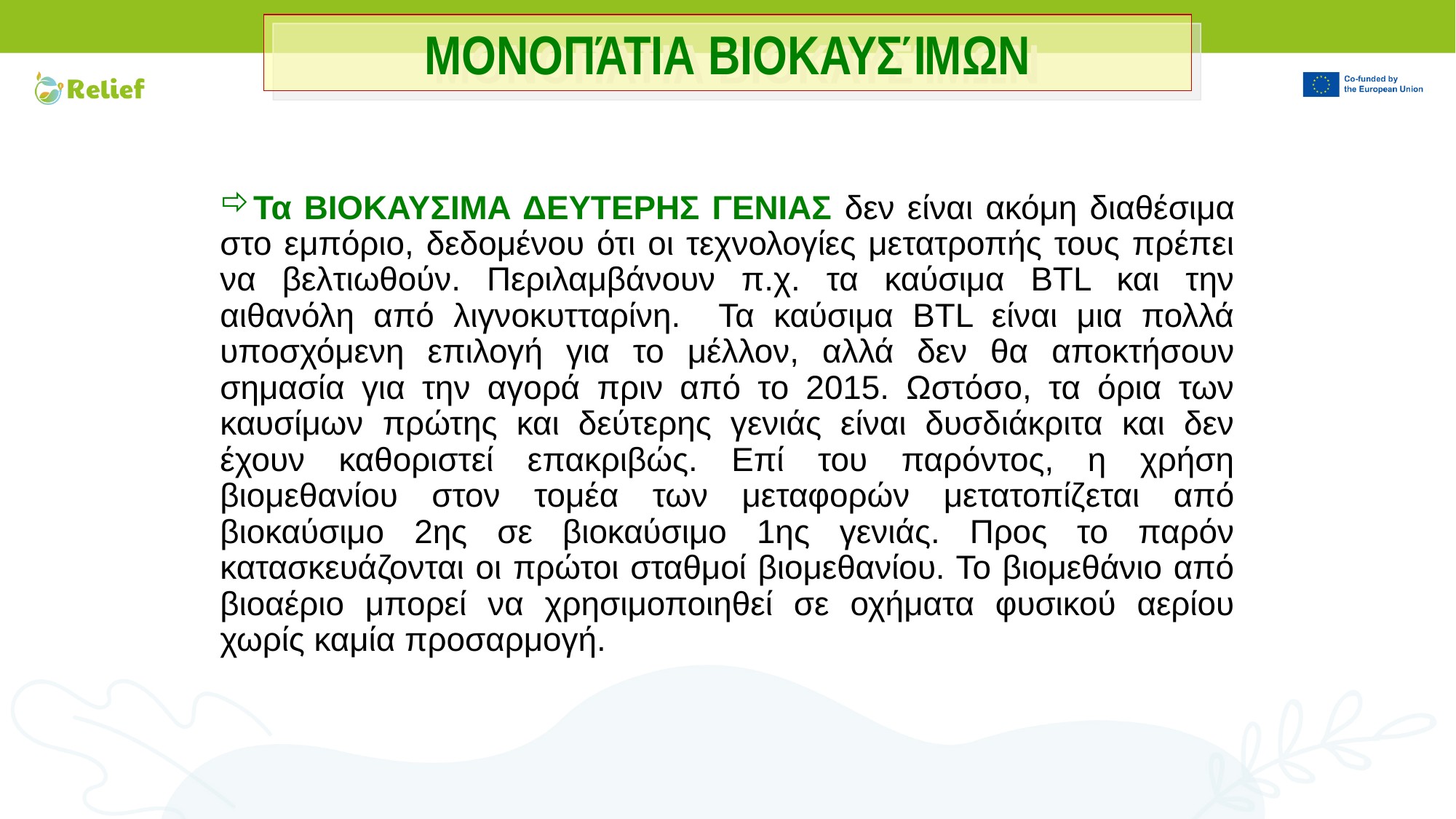

ΜΟΝΟΠΆΤΙΑ ΒΙΟΚΑΥΣΊΜΩΝ

Τα ΒΙΟΚΑΥΣΙΜΑ ΔΕΥΤΕΡΗΣ ΓΕΝΙΑΣ δεν είναι ακόμη διαθέσιμα στο εμπόριο, δεδομένου ότι οι τεχνολογίες μετατροπής τους πρέπει να βελτιωθούν. Περιλαμβάνουν π.χ. τα καύσιμα BTL και την αιθανόλη από λιγνοκυτταρίνη.  Τα καύσιμα BTL είναι μια πολλά υποσχόμενη επιλογή για το μέλλον, αλλά δεν θα αποκτήσουν σημασία για την αγορά πριν από το 2015. Ωστόσο, τα όρια των καυσίμων πρώτης και δεύτερης γενιάς είναι δυσδιάκριτα και δεν έχουν καθοριστεί επακριβώς. Επί του παρόντος, η χρήση βιομεθανίου στον τομέα των μεταφορών μετατοπίζεται από βιοκαύσιμο 2ης σε βιοκαύσιμο 1ης γενιάς. Προς το παρόν κατασκευάζονται οι πρώτοι σταθμοί βιομεθανίου. Το βιομεθάνιο από βιοαέριο μπορεί να χρησιμοποιηθεί σε οχήματα φυσικού αερίου χωρίς καμία προσαρμογή.